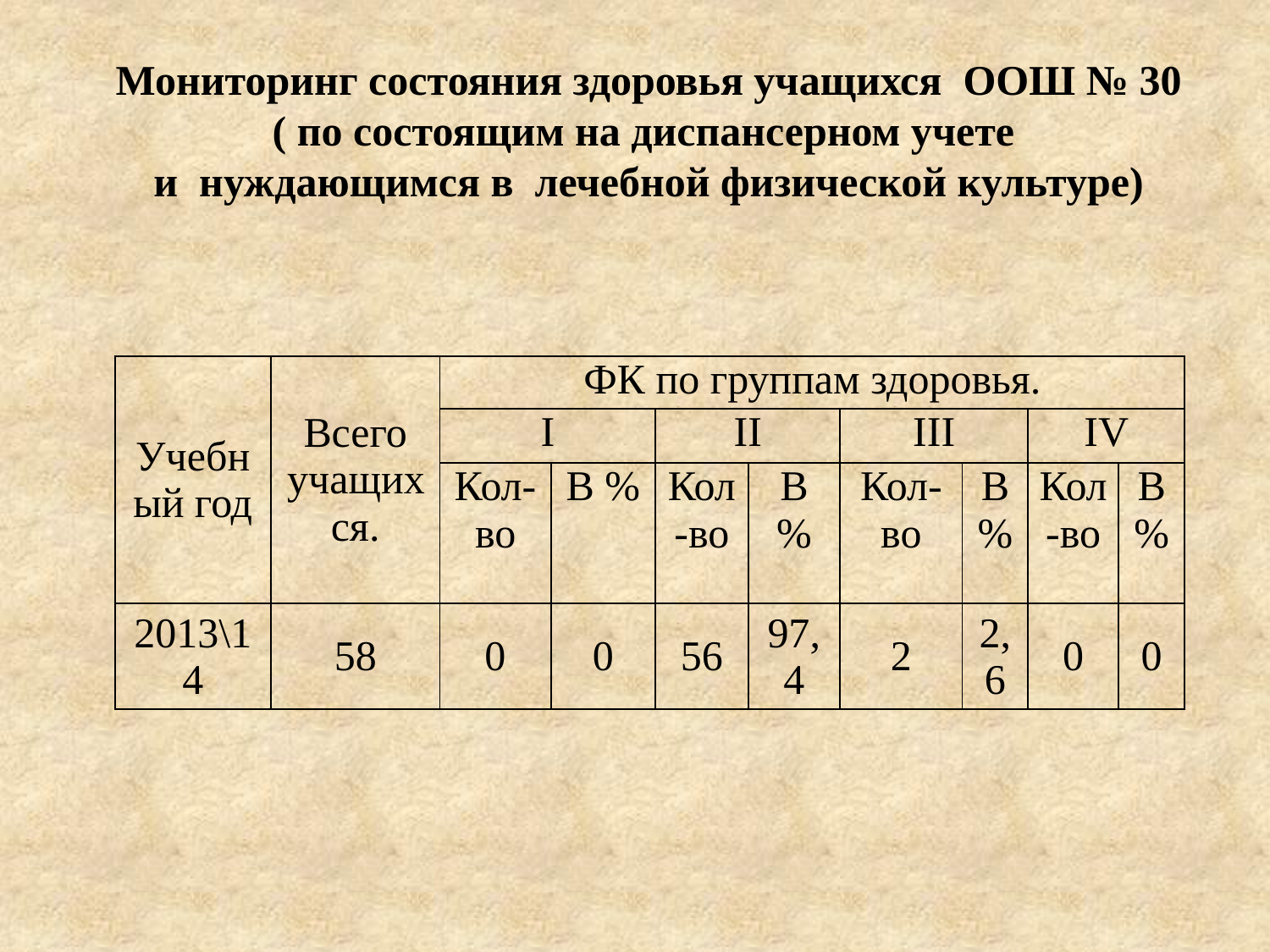

Мониторинг состояния здоровья учащихся  ООШ № 30
( по состоящим на диспансерном учете
и  нуждающимся в  лечебной физической культуре)
| Учебный год | Всего учащихся. | ФК по группам здоровья. |  |  |  |  |  |  |  |
| --- | --- | --- | --- | --- | --- | --- | --- | --- | --- |
|  |  | I |  | II |  | III |  | IV |  |
|  |  | Кол-во | В % | Кол-во | В % | Кол-во | В % | Кол-во | В % |
| 2013\14 | 58 | 0 | 0 | 56 | 97,4 | 2 | 2,6 | 0 | 0 |